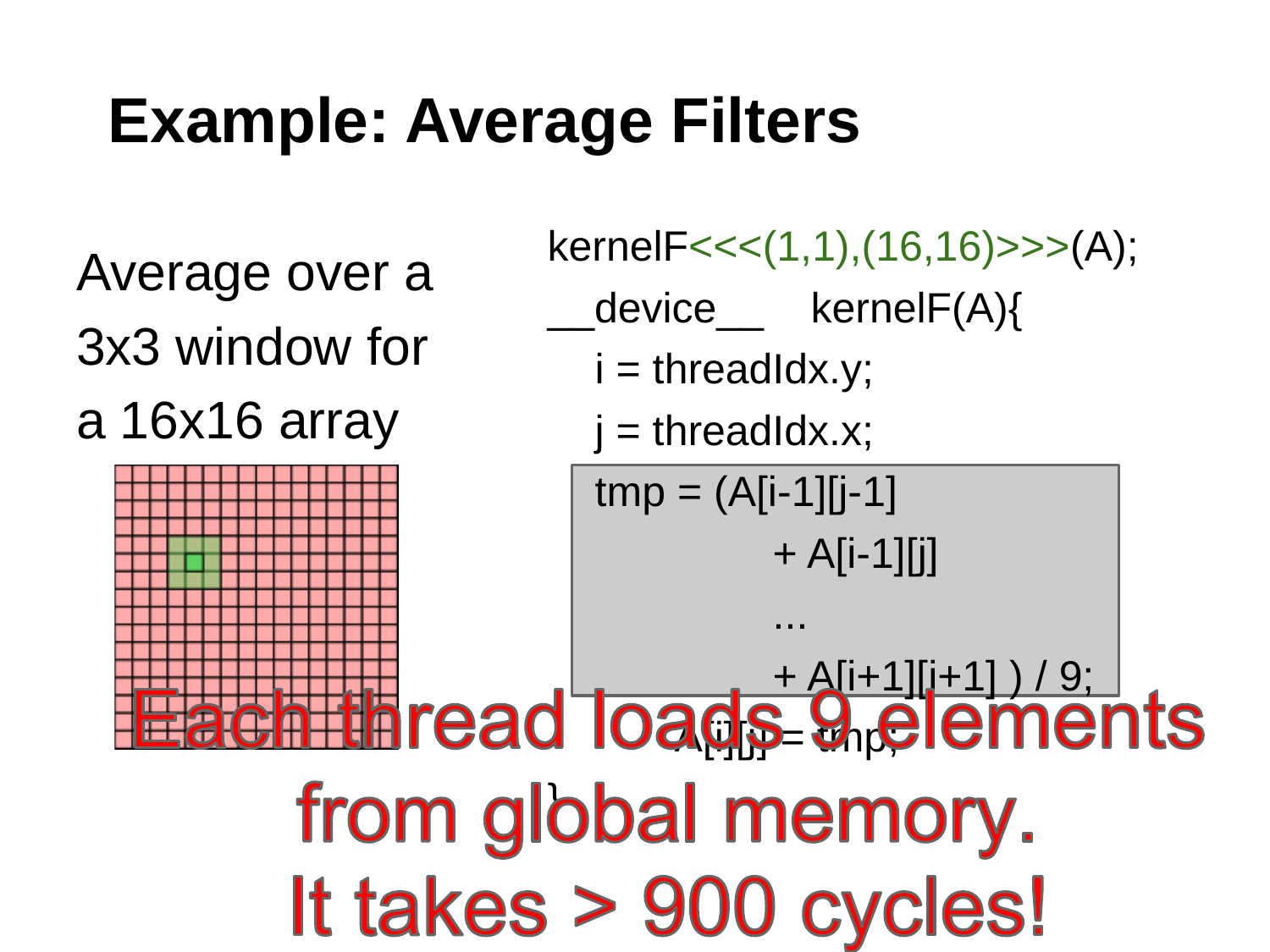

# Example: Average Filters
kernelF<<<(1,1),(16,16)>>>(A);
__device__    kernelF(A){
    i = threadIdx.y;
    j = threadIdx.x;
    tmp = (A[i-1][j-1]
                   + A[i-1][j]
                   ...
                   + A[i+1][i+1] ) / 9;
	A[i][j] = tmp;
}

Average over a
3x3 window for
a 16x16 array